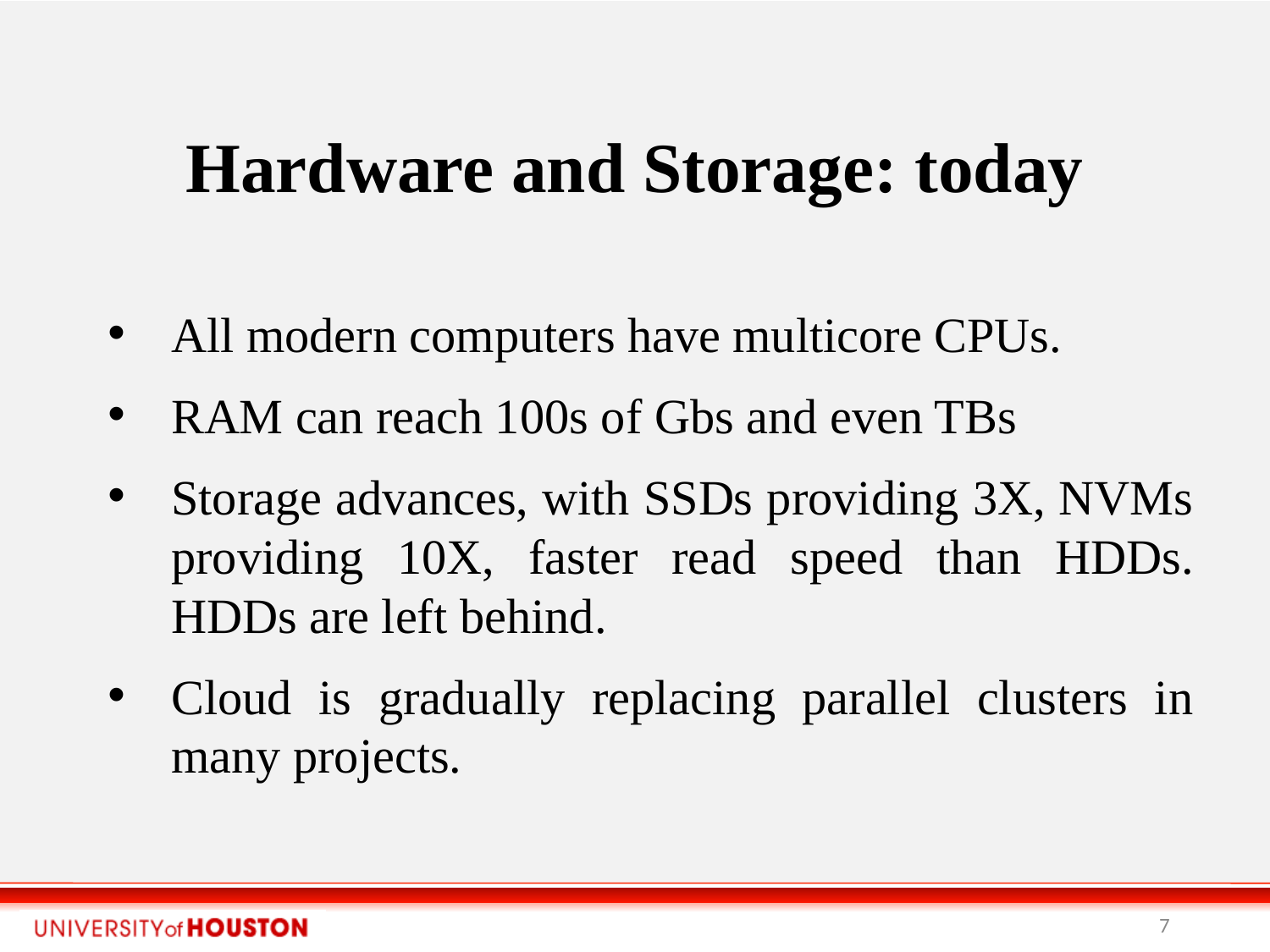

Hardware and Storage: today
All modern computers have multicore CPUs.
RAM can reach 100s of Gbs and even TBs
Storage advances, with SSDs providing 3X, NVMs providing 10X, faster read speed than HDDs. HDDs are left behind.
Cloud is gradually replacing parallel clusters in many projects.
7